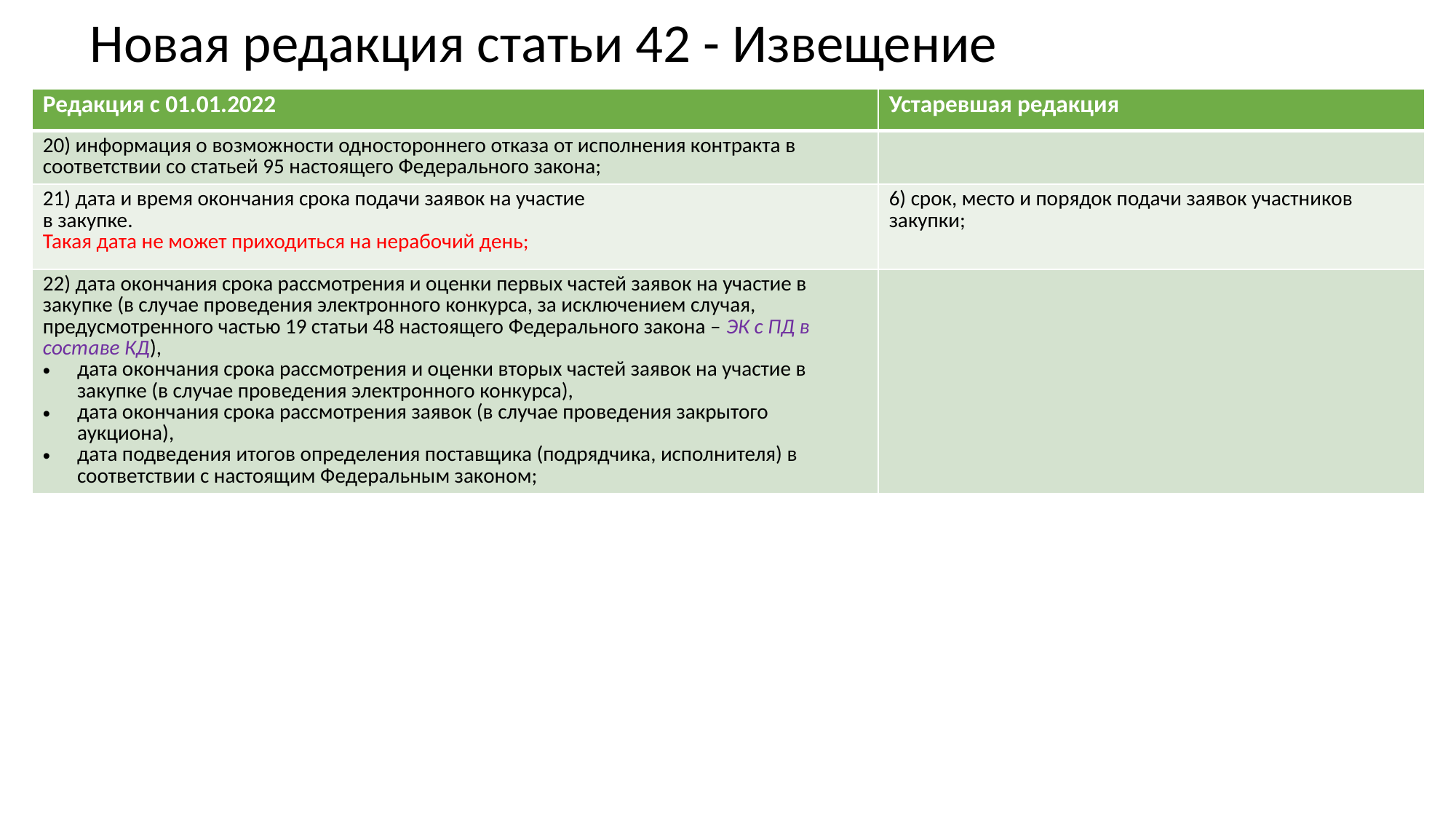

# Новая редакция статьи 42 - Извещение
| Редакция с 01.01.2022 | Устаревшая редакция |
| --- | --- |
| 20) информация о возможности одностороннего отказа от исполнения контракта в соответствии со статьей 95 настоящего Федерального закона; |  |
| 21) дата и время окончания срока подачи заявок на участие в закупке. Такая дата не может приходиться на нерабочий день; | 6) срок, место и порядок подачи заявок участников закупки; |
| 22) дата окончания срока рассмотрения и оценки первых частей заявок на участие в закупке (в случае проведения электронного конкурса, за исключением случая, предусмотренного частью 19 статьи 48 настоящего Федерального закона – ЭК с ПД в составе КД), дата окончания срока рассмотрения и оценки вторых частей заявок на участие в закупке (в случае проведения электронного конкурса), дата окончания срока рассмотрения заявок (в случае проведения закрытого аукциона), дата подведения итогов определения поставщика (подрядчика, исполнителя) в соответствии с настоящим Федеральным законом; |  |